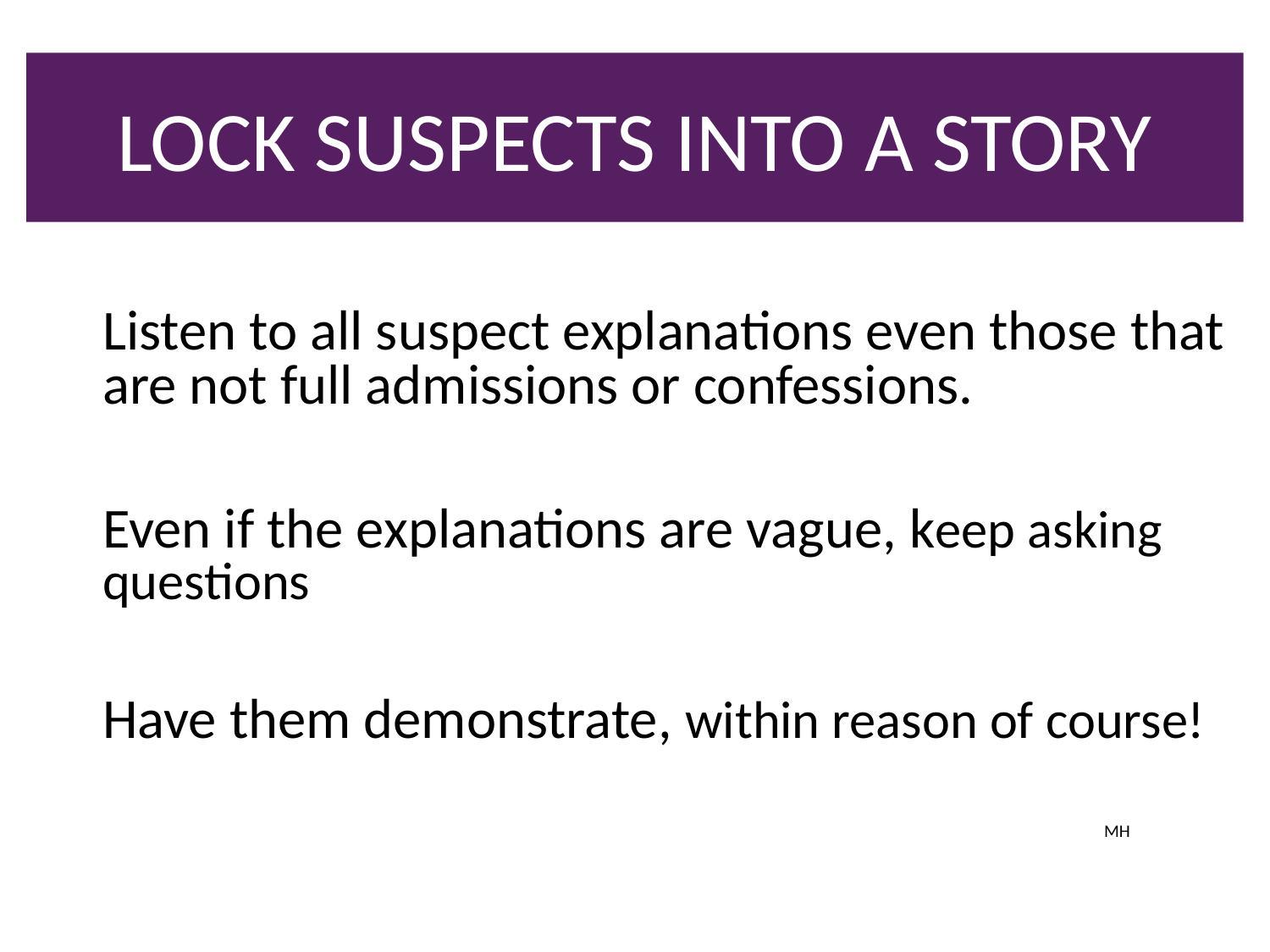

# LOCK suspects into a story
Listen to all suspect explanations even those that are not full admissions or confessions.

Even if the explanations are vague, keep asking questions

Have them demonstrate, within reason of course!

MH26